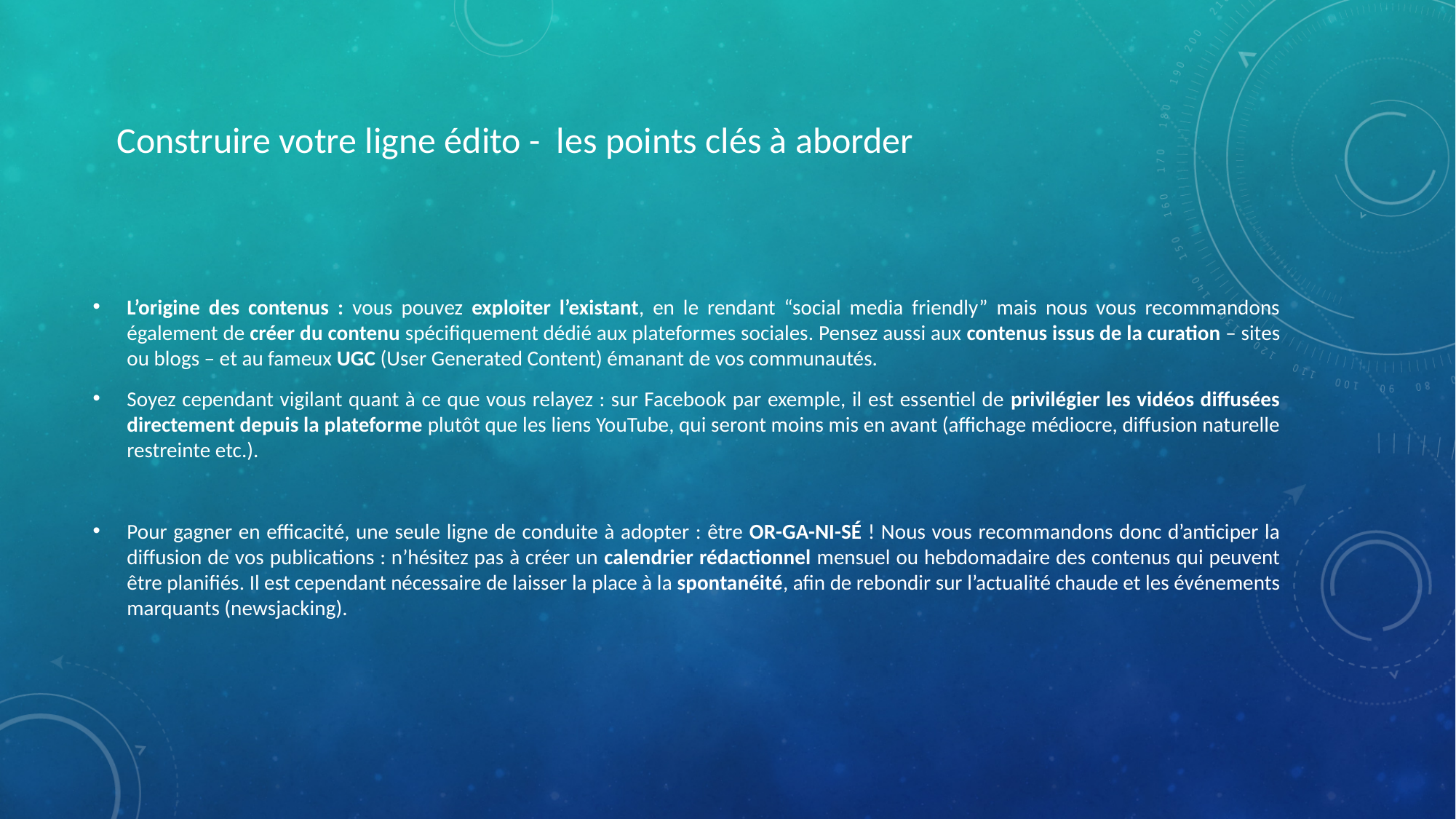

Construire votre ligne édito -  les points clés à aborder

L’origine des contenus : vous pouvez exploiter l’existant, en le rendant “social media friendly” mais nous vous recommandons également de créer du contenu spécifiquement dédié aux plateformes sociales. Pensez aussi aux contenus issus de la curation – sites ou blogs – et au fameux UGC (User Generated Content) émanant de vos communautés.
Soyez cependant vigilant quant à ce que vous relayez : sur Facebook par exemple, il est essentiel de privilégier les vidéos diffusées directement depuis la plateforme plutôt que les liens YouTube, qui seront moins mis en avant (affichage médiocre, diffusion naturelle restreinte etc.).

Pour gagner en efficacité, une seule ligne de conduite à adopter : être OR-GA-NI-SÉ ! Nous vous recommandons donc d’anticiper la diffusion de vos publications : n’hésitez pas à créer un calendrier rédactionnel mensuel ou hebdomadaire des contenus qui peuvent être planifiés. Il est cependant nécessaire de laisser la place à la spontanéité, afin de rebondir sur l’actualité chaude et les événements marquants (newsjacking).